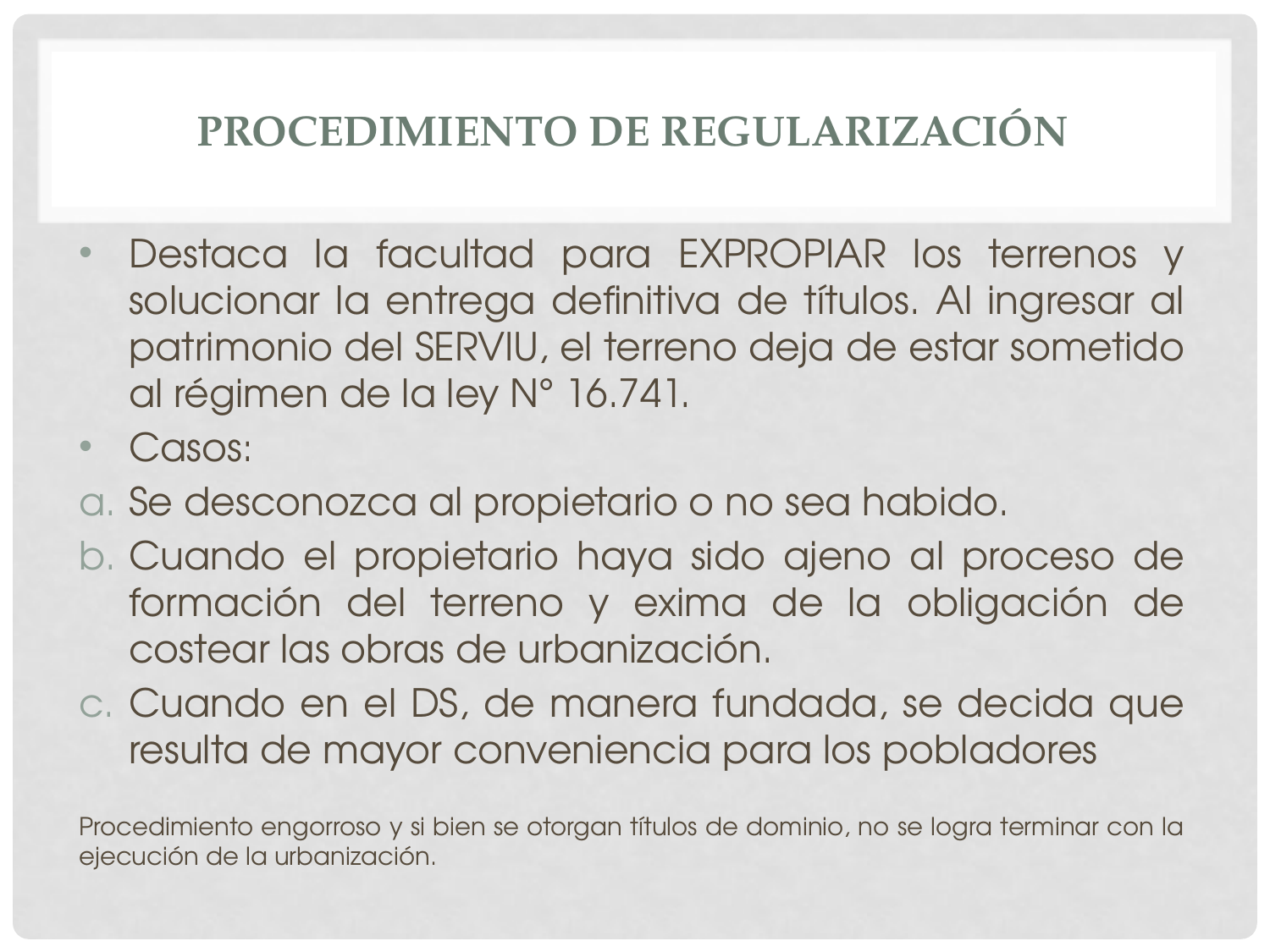

# PROCEDIMIENTO DE REGULARIZACIÓN
Destaca la facultad para EXPROPIAR los terrenos y solucionar la entrega definitiva de títulos. Al ingresar al patrimonio del SERVIU, el terreno deja de estar sometido al régimen de la ley N° 16.741.
Casos:
Se desconozca al propietario o no sea habido.
Cuando el propietario haya sido ajeno al proceso de formación del terreno y exima de la obligación de costear las obras de urbanización.
Cuando en el DS, de manera fundada, se decida que resulta de mayor conveniencia para los pobladores

Procedimiento engorroso y si bien se otorgan títulos de dominio, no se logra terminar con la ejecución de la urbanización.